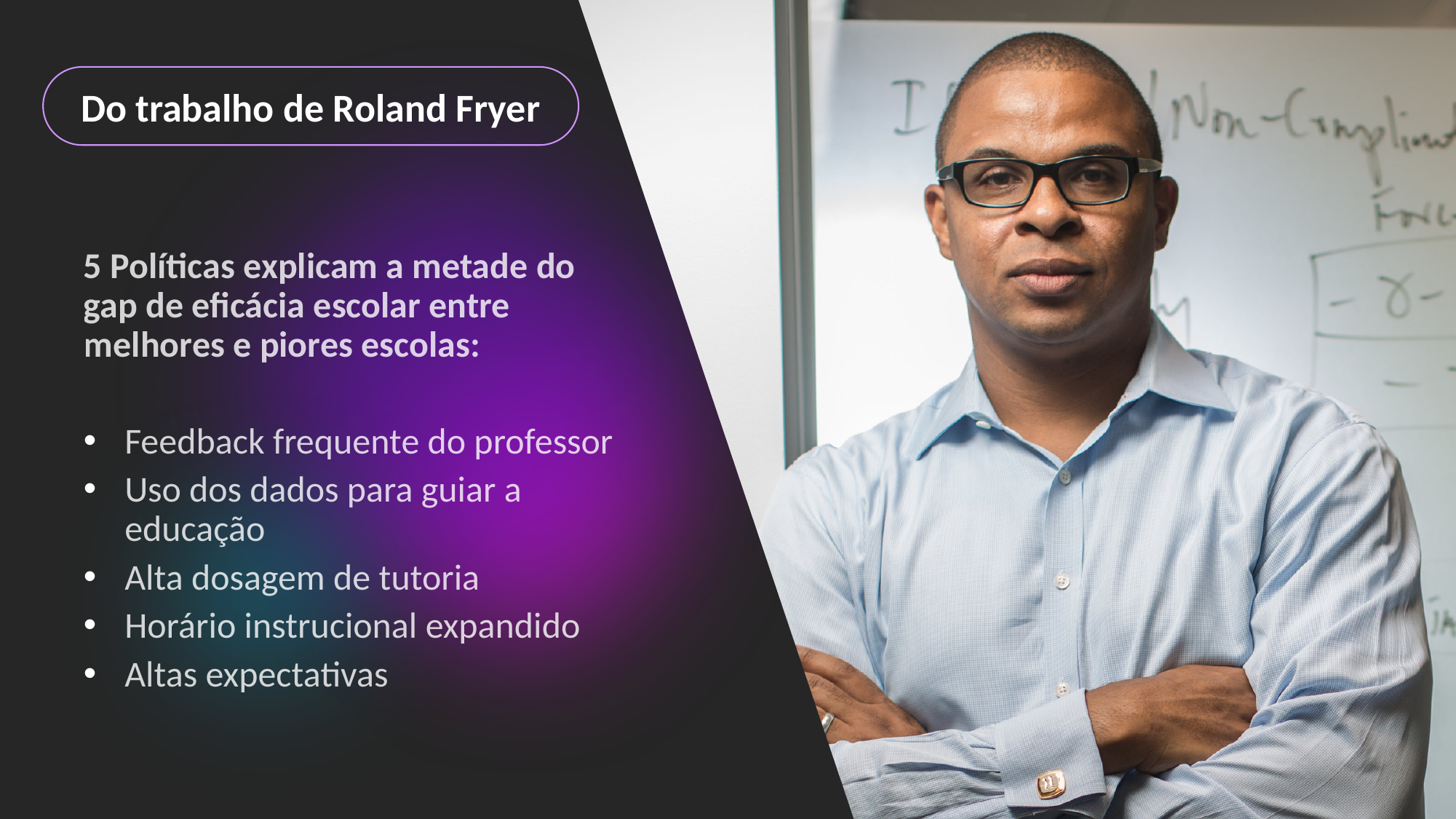

Do trabalho de Roland Fryer

5 Políticas explicam a metade do gap de eficácia escolar entre melhores e piores escolas:

Feedback frequente do professor
Uso dos dados para guiar a educação
Alta dosagem de tutoria
Horário instrucional expandido
Altas expectativas